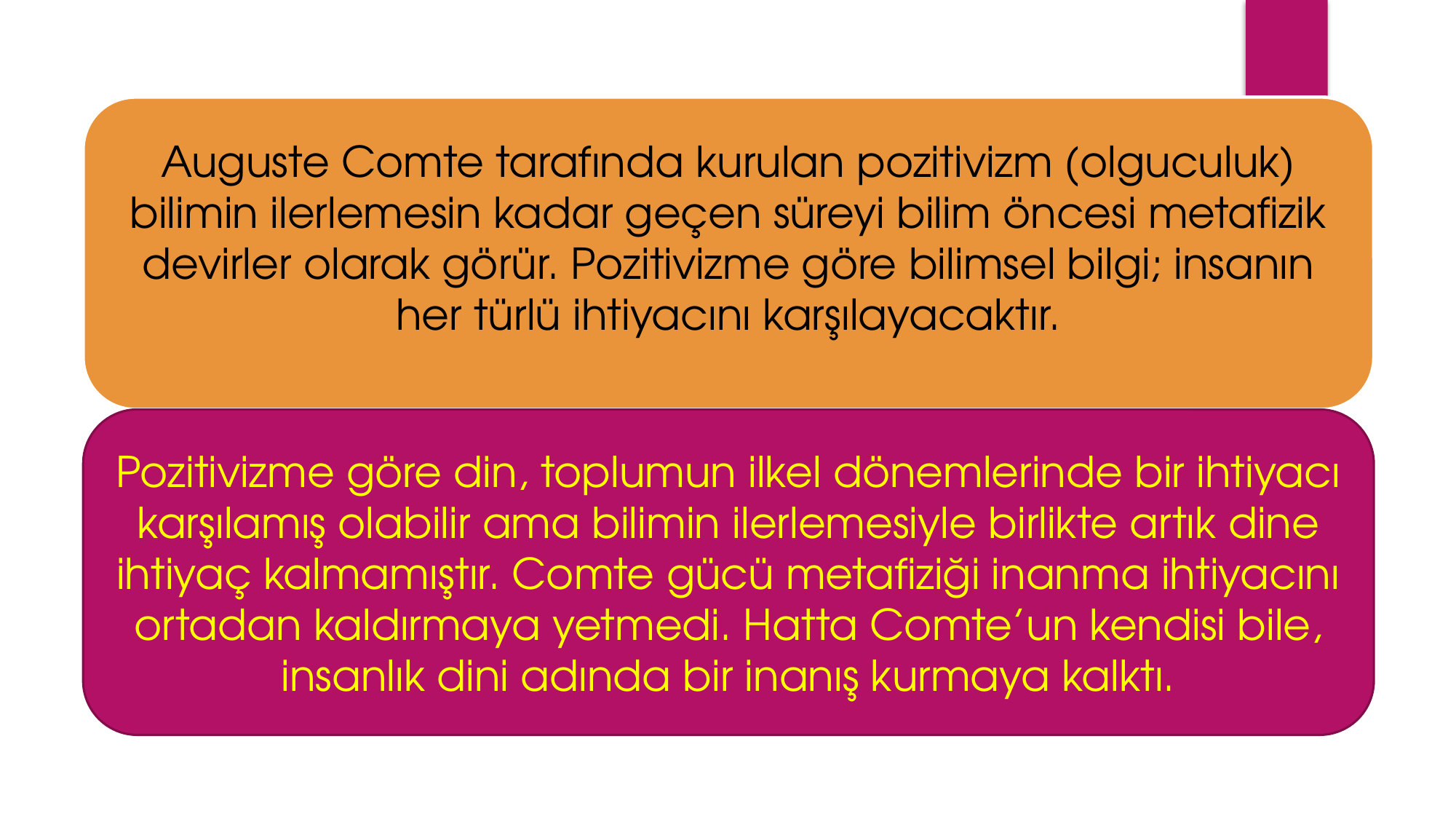

Auguste Comte tarafında kurulan pozitivizm (olguculuk) bilimin ilerlemesin kadar geçen süreyi bilim öncesi metafizik devirler olarak görür. Pozitivizme göre bilimsel bilgi; insanın her türlü ihtiyacını karşılayacaktır.

Pozitivizme göre din, toplumun ilkel dönemlerinde bir ihtiyacı karşılamış olabilir ama bilimin ilerlemesiyle birlikte artık dine ihtiyaç kalmamıştır. Comte gücü metafiziği inanma ihtiyacını ortadan kaldırmaya yetmedi. Hatta Comte’un kendisi bile, insanlık dini adında bir inanış kurmaya kalktı.